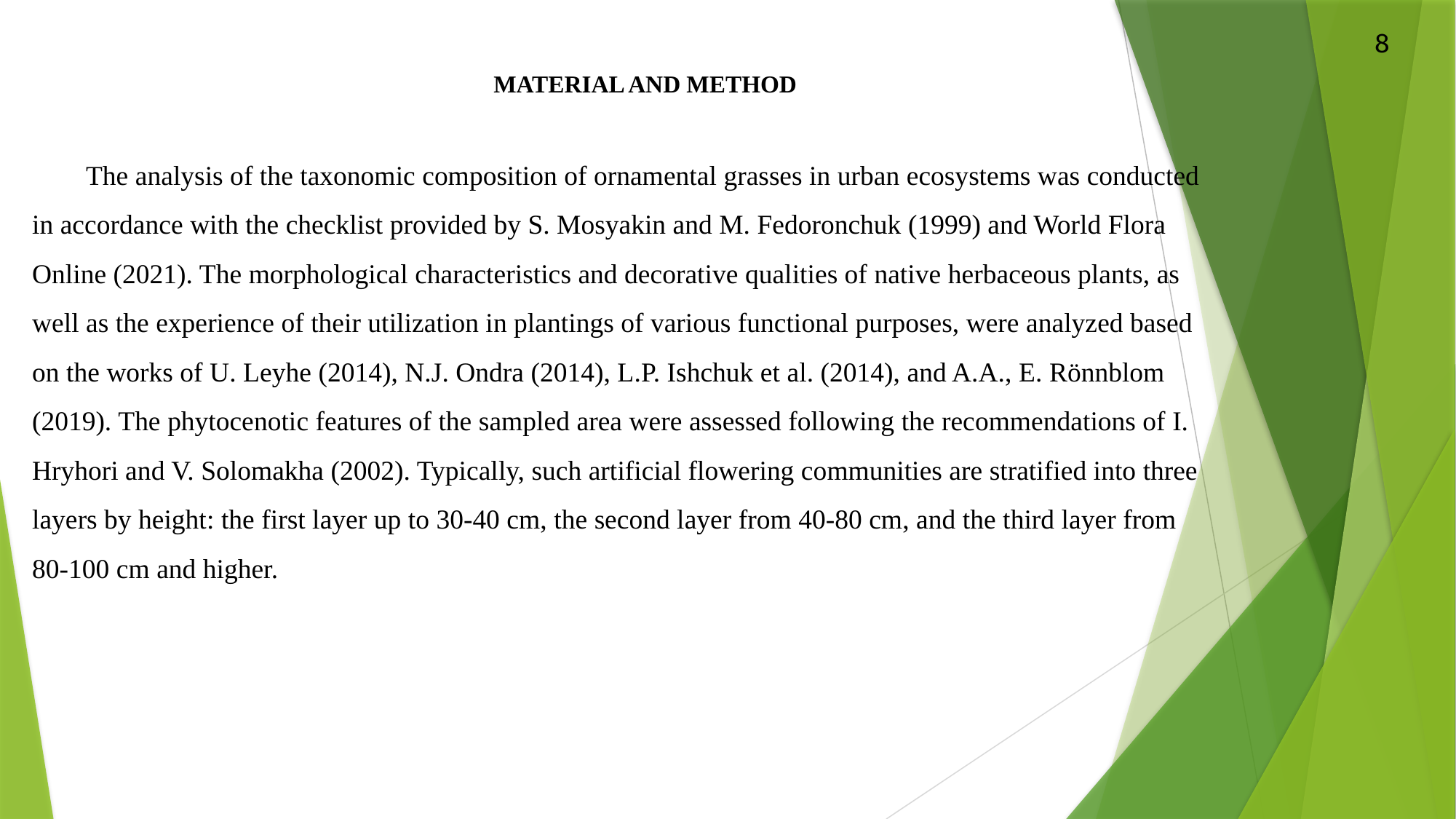

8
MATERIAL AND METHOD

The analysis of the taxonomic composition of ornamental grasses in urban ecosystems was conducted in accordance with the checklist provided by S. Mosyakin and M. Fedoronchuk (1999) and World Flora Online (2021). The morphological characteristics and decorative qualities of native herbaceous plants, as well as the experience of their utilization in plantings of various functional purposes, were analyzed based on the works of U. Leyhe (2014), N.J. Ondra (2014), L.P. Ishchuk et al. (2014), and A.A., E. Rönnblom (2019). The phytocenotic features of the sampled area were assessed following the recommendations of I. Hryhori and V. Solomakha (2002). Typically, such artificial flowering communities are stratified into three layers by height: the first layer up to 30-40 cm, the second layer from 40-80 cm, and the third layer from 80-100 cm and higher.